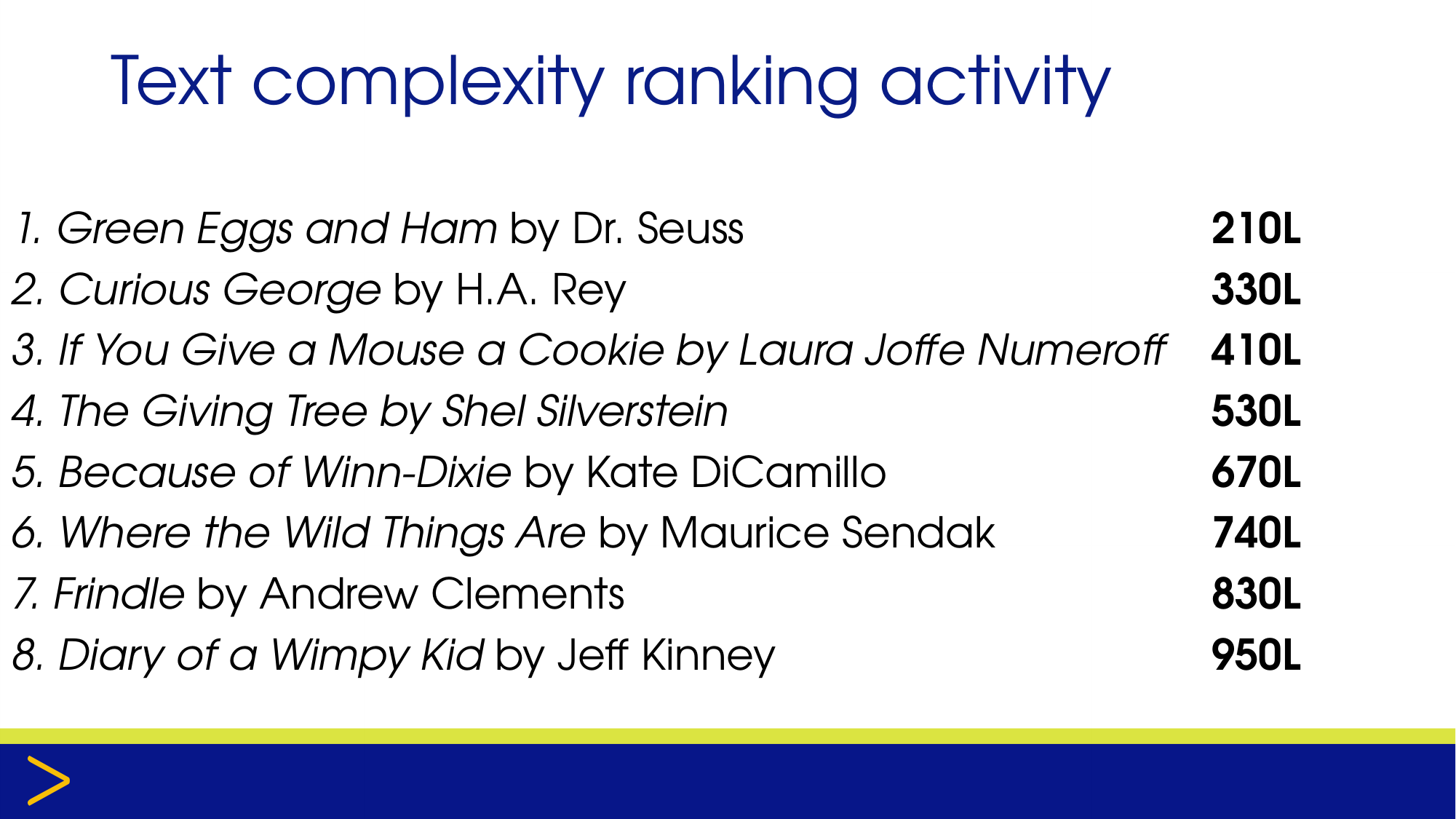

# Text complexity ranking activity
1. Green Eggs and Ham by Dr. Seuss					210L
2. Curious George by H.A. Rey						330L
3. If You Give a Mouse a Cookie by Laura Joffe Numeroff 	410L
4. The Giving Tree by Shel Silverstein 					530L
5. Because of Winn-Dixie by Kate DiCamillo			670L
6. Where the Wild Things Are by Maurice Sendak 		740L
7. Frindle by Andrew Clements						830L
8. Diary of a Wimpy Kid by Jeff Kinney 	 			950L